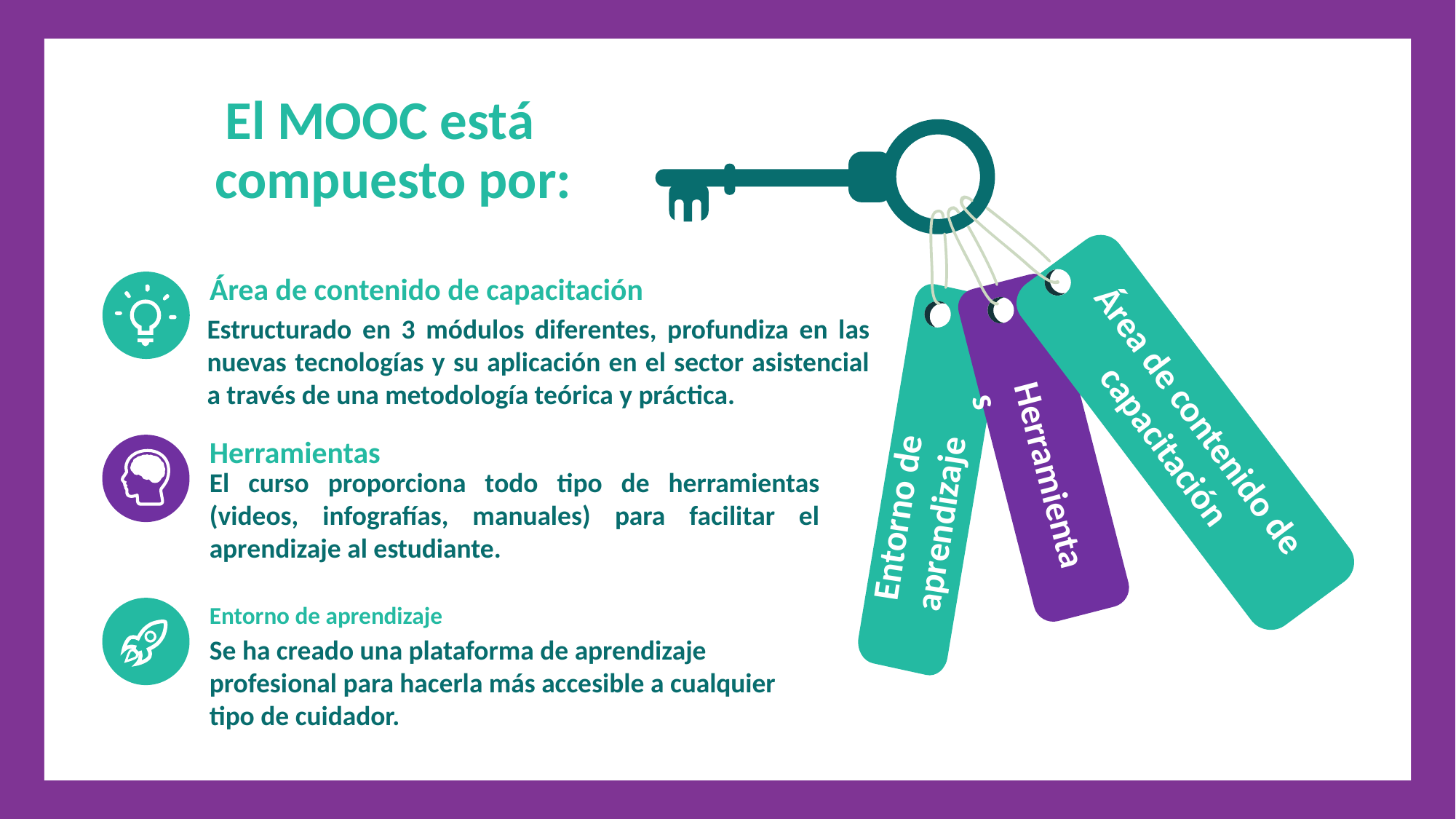

El MOOC está compuesto por:

Área de contenido de capacitación
Herramientas
Entorno de aprendizaje
Área de contenido de capacitación

Estructurado en 3 módulos diferentes, profundiza en las nuevas tecnologías y su aplicación en el sector asistencial a través de una metodología teórica y práctica.
Herramientas

El curso proporciona todo tipo de herramientas (videos, infografías, manuales) para facilitar el aprendizaje al estudiante.
Entorno de aprendizaje

Se ha creado una plataforma de aprendizaje profesional para hacerla más accesible a cualquier tipo de cuidador.